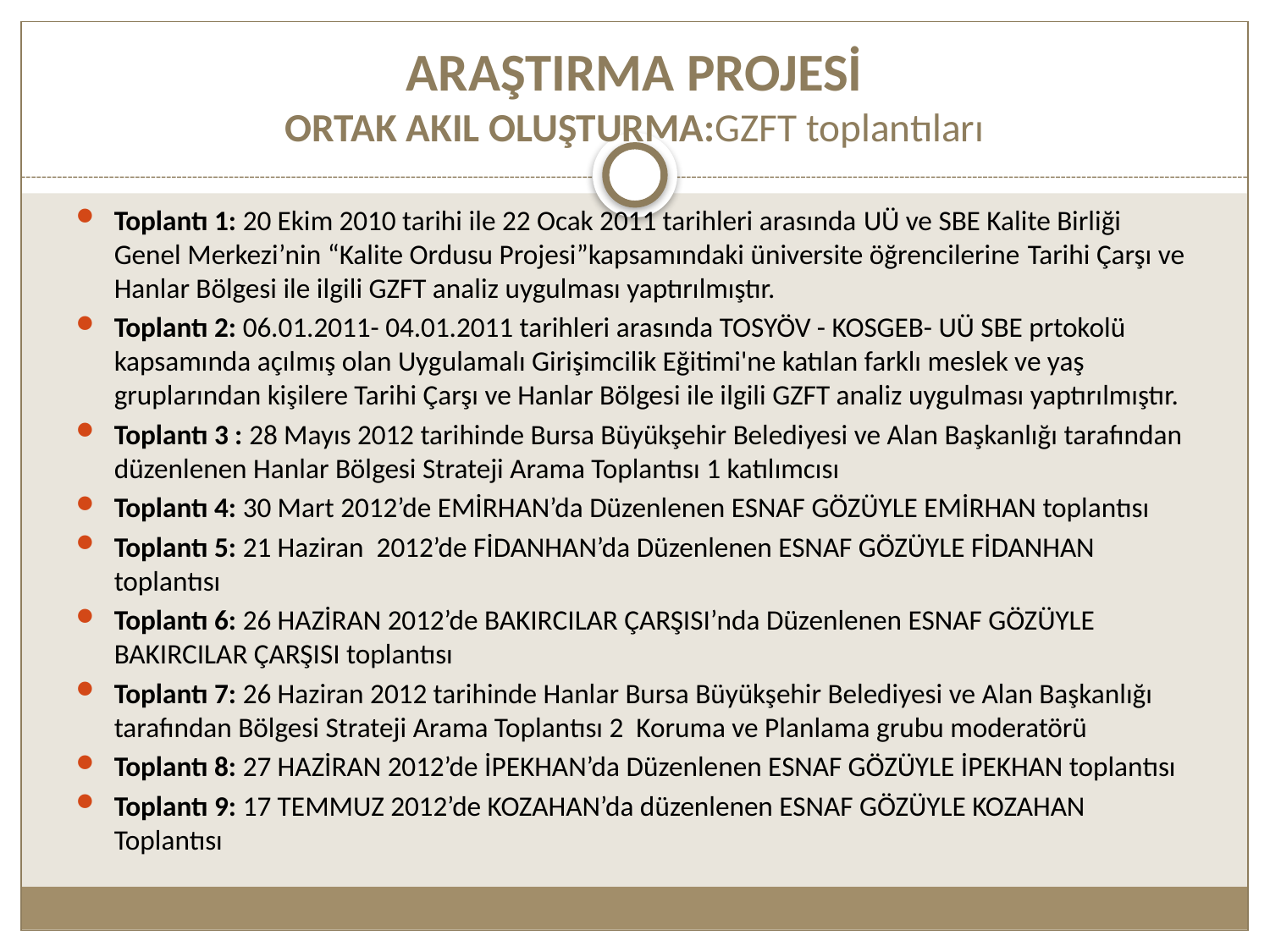

# ARAŞTIRMA PROJESİ ORTAK AKIL OLUŞTURMA:GZFT toplantıları
Toplantı 1: 20 Ekim 2010 tarihi ile 22 Ocak 2011 tarihleri arasında UÜ ve SBE Kalite Birliği Genel Merkezi’nin “Kalite Ordusu Projesi”kapsamındaki üniversite öğrencilerine Tarihi Çarşı ve Hanlar Bölgesi ile ilgili GZFT analiz uygulması yaptırılmıştır.
Toplantı 2: 06.01.2011- 04.01.2011 tarihleri arasında TOSYÖV - KOSGEB- UÜ SBE prtokolü kapsamında açılmış olan Uygulamalı Girişimcilik Eğitimi'ne katılan farklı meslek ve yaş gruplarından kişilere Tarihi Çarşı ve Hanlar Bölgesi ile ilgili GZFT analiz uygulması yaptırılmıştır.
Toplantı 3 : 28 Mayıs 2012 tarihinde Bursa Büyükşehir Belediyesi ve Alan Başkanlığı tarafından düzenlenen Hanlar Bölgesi Strateji Arama Toplantısı 1 katılımcısı
Toplantı 4: 30 Mart 2012’de EMİRHAN’da Düzenlenen ESNAF GÖZÜYLE EMİRHAN toplantısı
Toplantı 5: 21 Haziran  2012’de FİDANHAN’da Düzenlenen ESNAF GÖZÜYLE FİDANHAN toplantısı
Toplantı 6: 26 HAZİRAN 2012’de BAKIRCILAR ÇARŞISI’nda Düzenlenen ESNAF GÖZÜYLE BAKIRCILAR ÇARŞISI toplantısı
Toplantı 7: 26 Haziran 2012 tarihinde Hanlar Bursa Büyükşehir Belediyesi ve Alan Başkanlığı tarafından Bölgesi Strateji Arama Toplantısı 2  Koruma ve Planlama grubu moderatörü
Toplantı 8: 27 HAZİRAN 2012’de İPEKHAN’da Düzenlenen ESNAF GÖZÜYLE İPEKHAN toplantısı
Toplantı 9: 17 TEMMUZ 2012’de KOZAHAN’da düzenlenen ESNAF GÖZÜYLE KOZAHAN Toplantısı